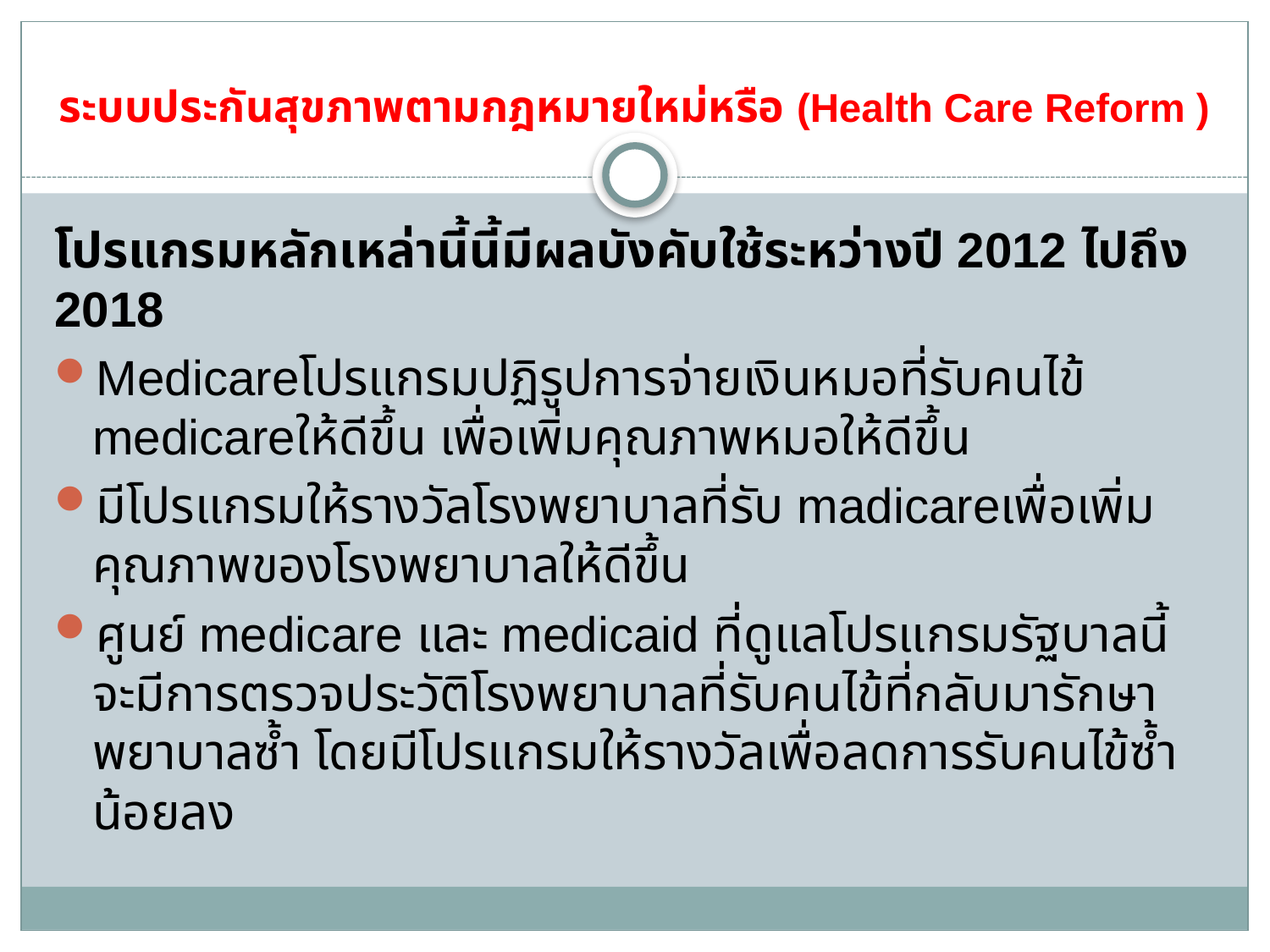

# ระบบประกันสุขภาพตามกฎหมายใหม่หรือ (Health Care Reform )
โปรแกรมหลักเหล่านี้นี้มีผลบังคับใช้ระหว่างปี 2012 ไปถึง 2018
Medicareโปรแกรมปฏิรูปการจ่ายเงินหมอที่รับคนไข้ medicareให้ดีขึ้น เพื่อเพิ่มคุณภาพหมอให้ดีขึ้น
มีโปรแกรมให้รางวัลโรงพยาบาลที่รับ madicareเพื่อเพิ่มคุณภาพของโรงพยาบาลให้ดีขึ้น
ศูนย์ medicare และ medicaid ที่ดูแลโปรแกรมรัฐบาลนี้จะมีการตรวจประวัติโรงพยาบาลที่รับคนไข้ที่กลับมารักษาพยาบาลซ้ำ โดยมีโปรแกรมให้รางวัลเพื่อลดการรับคนไข้ซ้ำน้อยลง